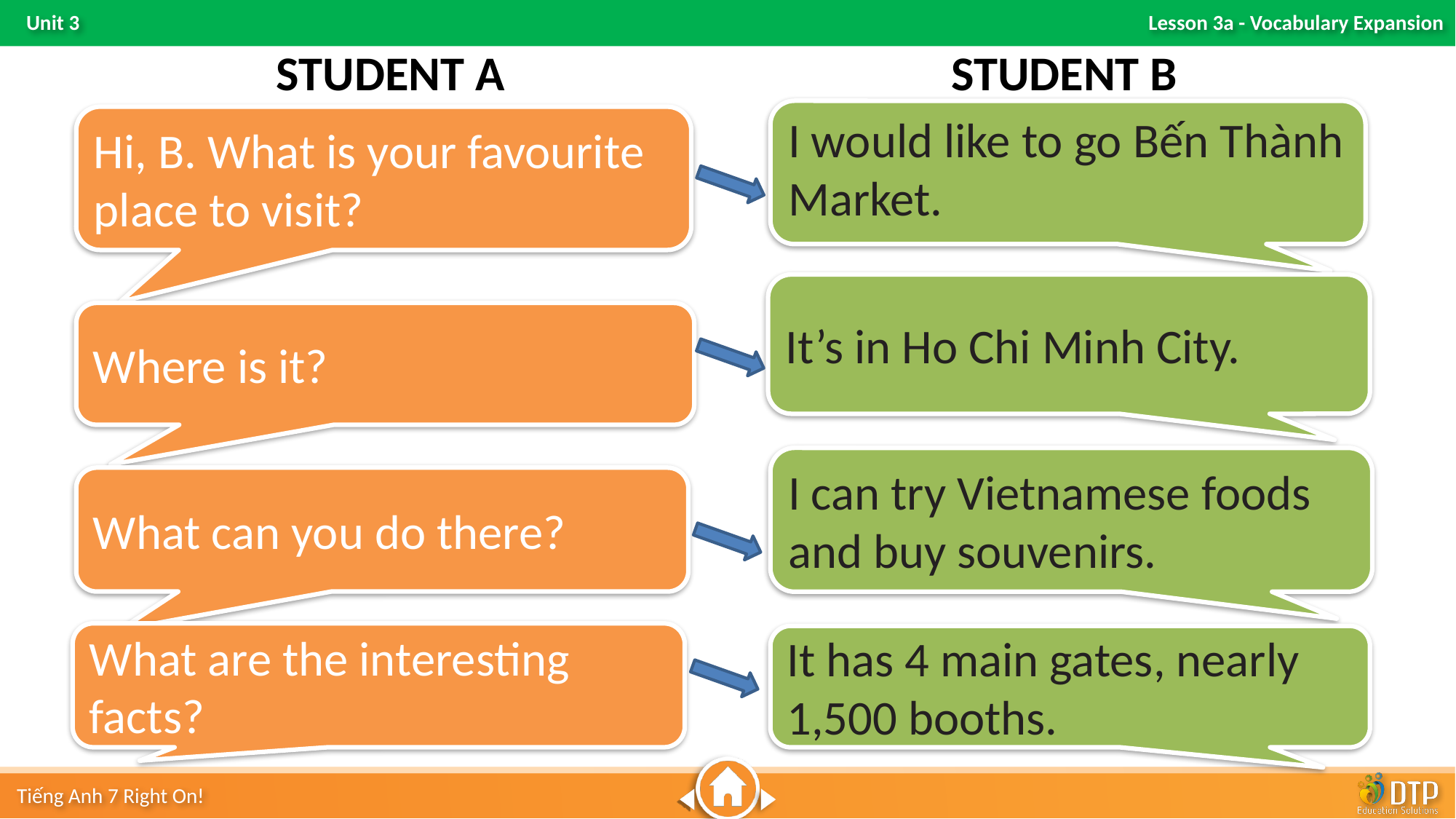

STUDENT B
STUDENT A

I would like to go Bến Thành Market.
Hi, B. What is your favourite place to visit?

It’s in Ho Chi Minh City.
Where is it?

I can try Vietnamese foods and buy souvenirs.
What can you do there?

What are the interesting facts?

It has 4 main gates, nearly 1,500 booths.